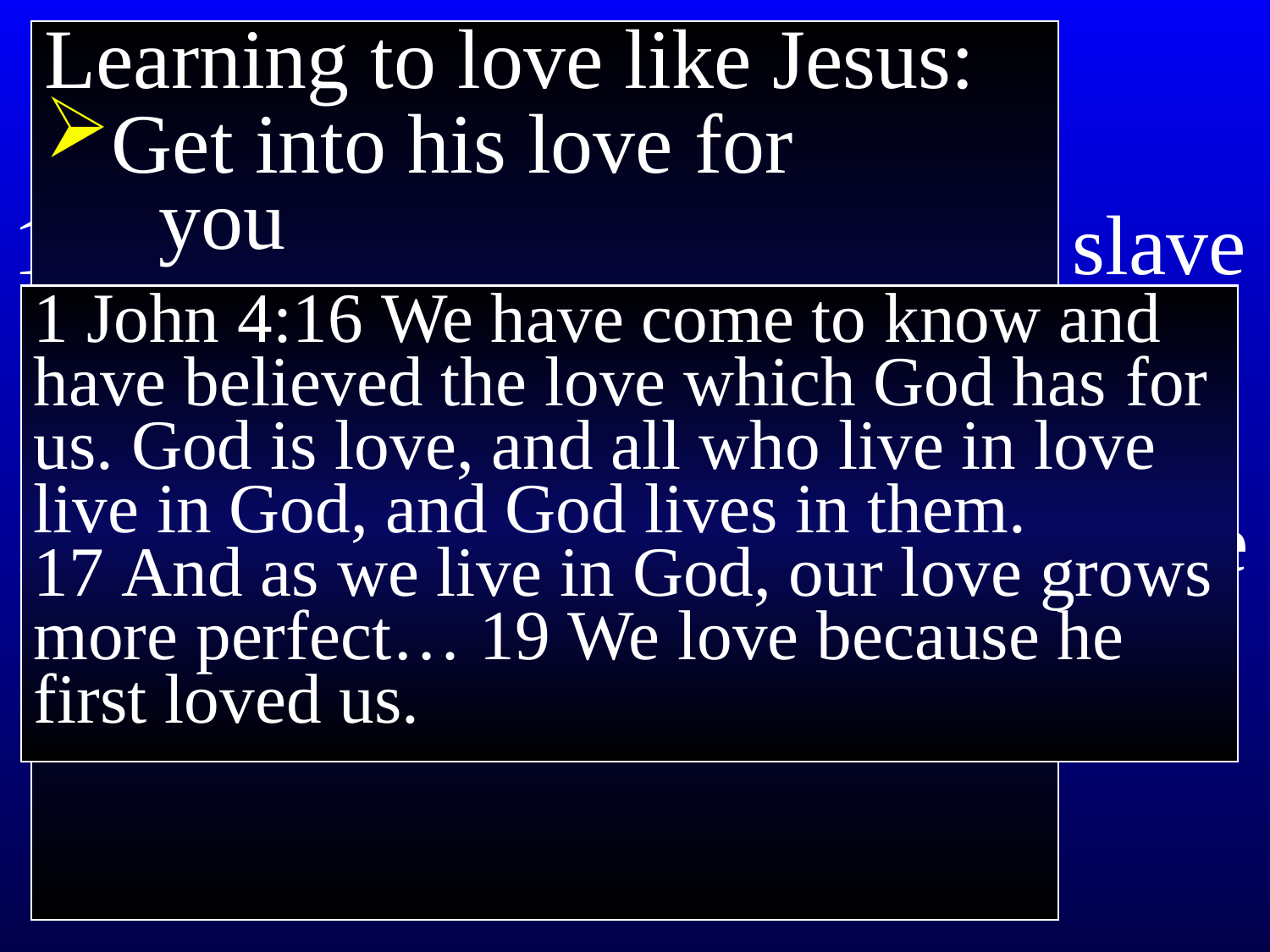

# John 13
Learning to love like Jesus:
Get into his love for
    you
16 “Truly, truly, I say to you, a slave is not greater than his master; neither is one who is sent greater than the one who sent him.
17 If you know these things, you are blessed if you do them.”
1 John 4:16 ﻿﻿We have come to know and have believed the love which God has ﻿﻿﻿﻿for us. God is love, and all who live in love live in God, and God lives in them. 17 And as we live in God, our love grows more perfect… 19 We love because he first loved us.